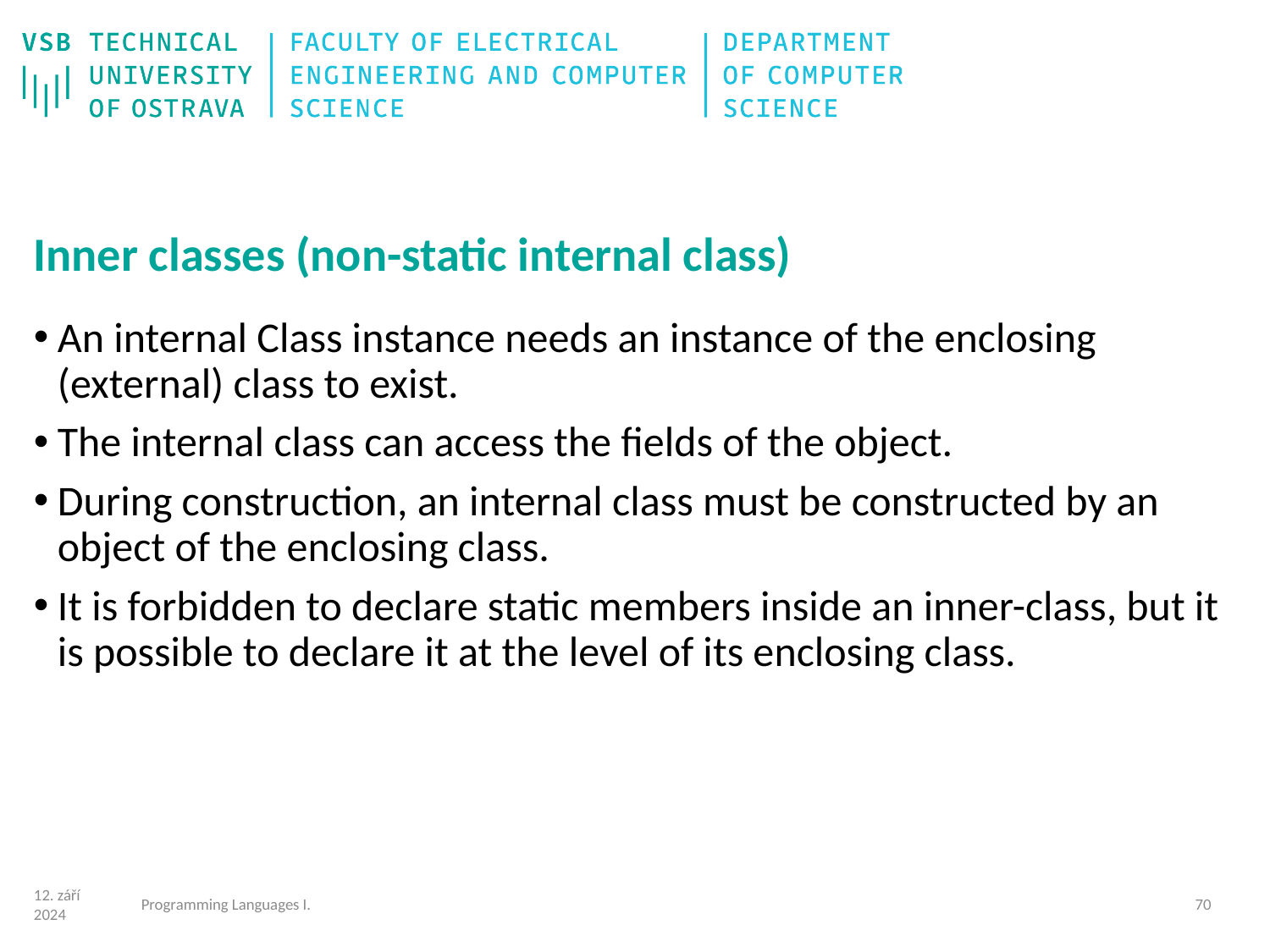

# Inner classes (non-static internal class)
An internal Class instance needs an instance of the enclosing (external) class to exist.
The internal class can access the fields of the object.
During construction, an internal class must be constructed by an object of the enclosing class.
It is forbidden to declare static members inside an inner-class, but it is possible to declare it at the level of its enclosing class.
12. září 2024
Programming Languages I.
70